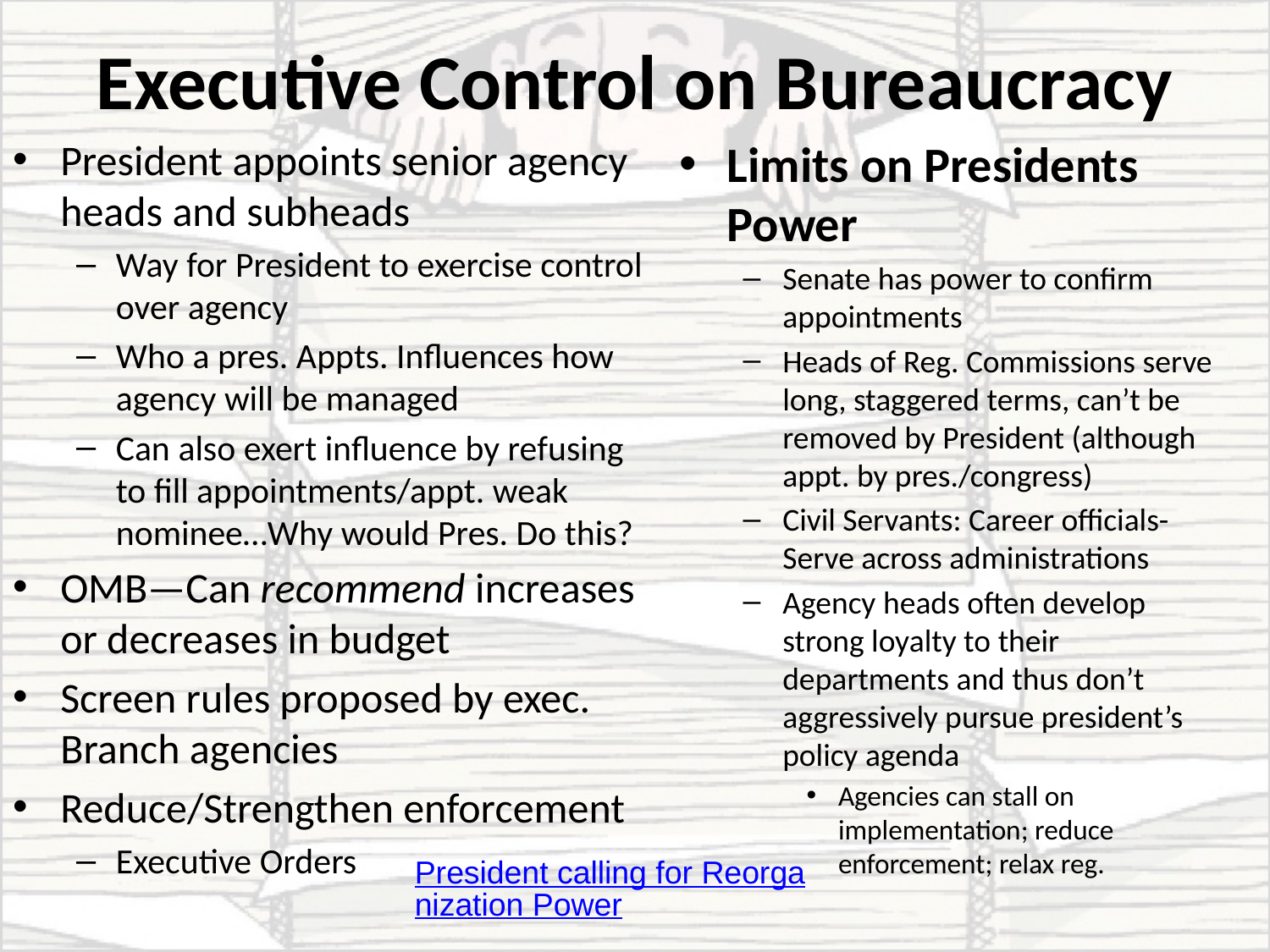

# Executive Control on Bureaucracy
President appoints senior agency heads and subheads
Way for President to exercise control over agency
Who a pres. Appts. Influences how agency will be managed
Can also exert influence by refusing to fill appointments/appt. weak nominee…Why would Pres. Do this?
OMB—Can recommend increases or decreases in budget
Screen rules proposed by exec. Branch agencies
Reduce/Strengthen enforcement
Executive Orders
Limits on Presidents Power
Senate has power to confirm appointments
Heads of Reg. Commissions serve long, staggered terms, can’t be removed by President (although appt. by pres./congress)
Civil Servants: Career officials-Serve across administrations
Agency heads often develop strong loyalty to their departments and thus don’t aggressively pursue president’s policy agenda
Agencies can stall on implementation; reduce enforcement; relax reg.
President calling for Reorganization Power